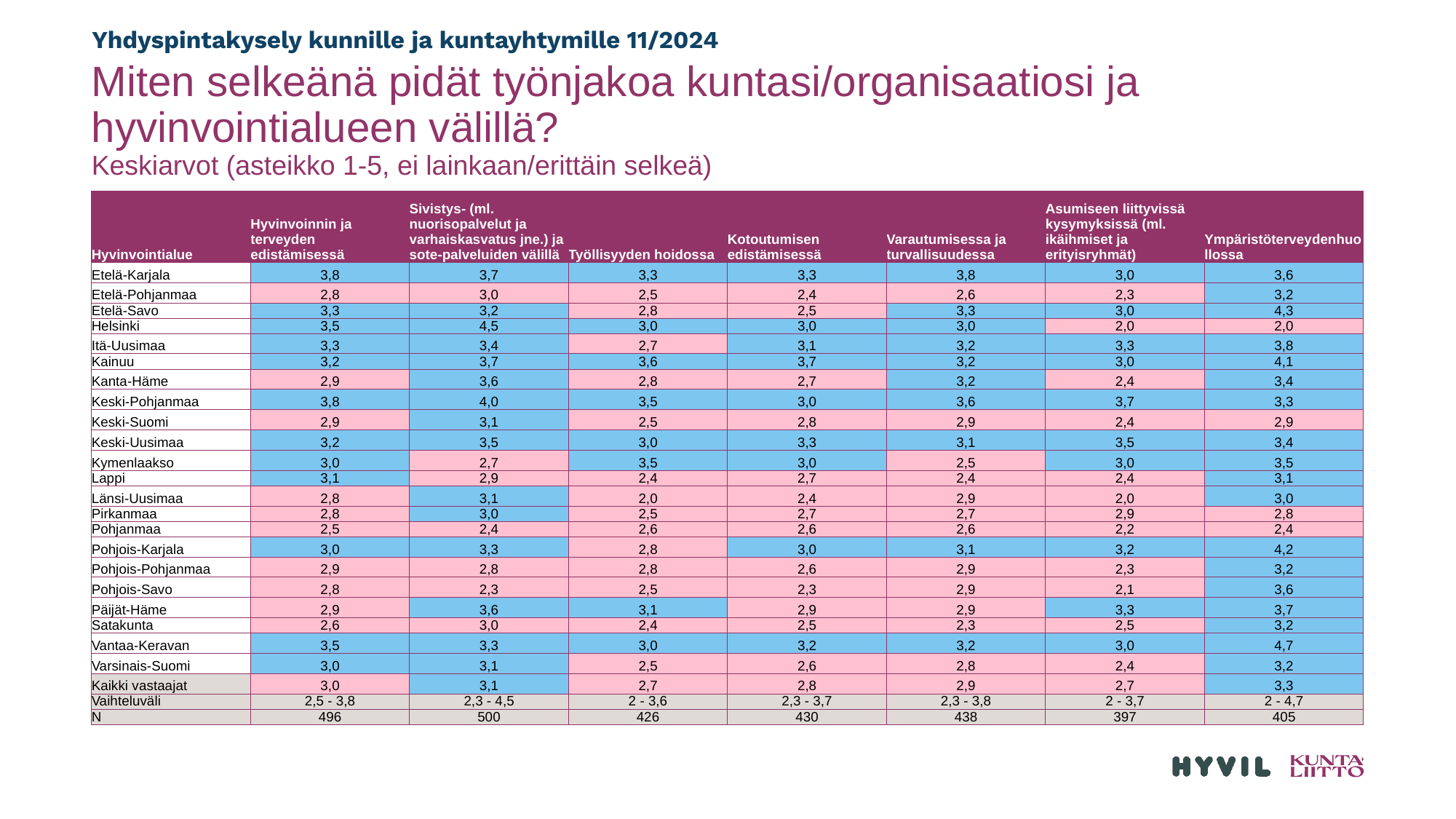

Yhdyspintakysely kunnille ja kuntayhtymille 11/2024
# Miten selkeänä pidät työnjakoa kuntasi/organisaatiosi ja hyvinvointialueen välillä? Keskiarvot (asteikko 1-5, ei lainkaan/erittäin selkeä)
| Hyvinvointialue | Hyvinvoinnin ja terveyden edistämisessä | Sivistys- (ml. nuorisopalvelut ja varhaiskasvatus jne.) ja sote-palveluiden välillä | Työllisyyden hoidossa | Kotoutumisen edistämisessä | Varautumisessa ja turvallisuudessa | Asumiseen liittyvissä kysymyksissä (ml. ikäihmiset ja erityisryhmät) | Ympäristöterveydenhuollossa |
| --- | --- | --- | --- | --- | --- | --- | --- |
| Etelä-Karjala | 3,8 | 3,7 | 3,3 | 3,3 | 3,8 | 3,0 | 3,6 |
| Etelä-Pohjanmaa | 2,8 | 3,0 | 2,5 | 2,4 | 2,6 | 2,3 | 3,2 |
| Etelä-Savo | 3,3 | 3,2 | 2,8 | 2,5 | 3,3 | 3,0 | 4,3 |
| Helsinki | 3,5 | 4,5 | 3,0 | 3,0 | 3,0 | 2,0 | 2,0 |
| Itä-Uusimaa | 3,3 | 3,4 | 2,7 | 3,1 | 3,2 | 3,3 | 3,8 |
| Kainuu | 3,2 | 3,7 | 3,6 | 3,7 | 3,2 | 3,0 | 4,1 |
| Kanta-Häme | 2,9 | 3,6 | 2,8 | 2,7 | 3,2 | 2,4 | 3,4 |
| Keski-Pohjanmaa | 3,8 | 4,0 | 3,5 | 3,0 | 3,6 | 3,7 | 3,3 |
| Keski-Suomi | 2,9 | 3,1 | 2,5 | 2,8 | 2,9 | 2,4 | 2,9 |
| Keski-Uusimaa | 3,2 | 3,5 | 3,0 | 3,3 | 3,1 | 3,5 | 3,4 |
| Kymenlaakso | 3,0 | 2,7 | 3,5 | 3,0 | 2,5 | 3,0 | 3,5 |
| Lappi | 3,1 | 2,9 | 2,4 | 2,7 | 2,4 | 2,4 | 3,1 |
| Länsi-Uusimaa | 2,8 | 3,1 | 2,0 | 2,4 | 2,9 | 2,0 | 3,0 |
| Pirkanmaa | 2,8 | 3,0 | 2,5 | 2,7 | 2,7 | 2,9 | 2,8 |
| Pohjanmaa | 2,5 | 2,4 | 2,6 | 2,6 | 2,6 | 2,2 | 2,4 |
| Pohjois-Karjala | 3,0 | 3,3 | 2,8 | 3,0 | 3,1 | 3,2 | 4,2 |
| Pohjois-Pohjanmaa | 2,9 | 2,8 | 2,8 | 2,6 | 2,9 | 2,3 | 3,2 |
| Pohjois-Savo | 2,8 | 2,3 | 2,5 | 2,3 | 2,9 | 2,1 | 3,6 |
| Päijät-Häme | 2,9 | 3,6 | 3,1 | 2,9 | 2,9 | 3,3 | 3,7 |
| Satakunta | 2,6 | 3,0 | 2,4 | 2,5 | 2,3 | 2,5 | 3,2 |
| Vantaa-Keravan | 3,5 | 3,3 | 3,0 | 3,2 | 3,2 | 3,0 | 4,7 |
| Varsinais-Suomi | 3,0 | 3,1 | 2,5 | 2,6 | 2,8 | 2,4 | 3,2 |
| Kaikki vastaajat | 3,0 | 3,1 | 2,7 | 2,8 | 2,9 | 2,7 | 3,3 |
| Vaihteluväli | 2,5 - 3,8 | 2,3 - 4,5 | 2 - 3,6 | 2,3 - 3,7 | 2,3 - 3,8 | 2 - 3,7 | 2 - 4,7 |
| N | 496 | 500 | 426 | 430 | 438 | 397 | 405 |